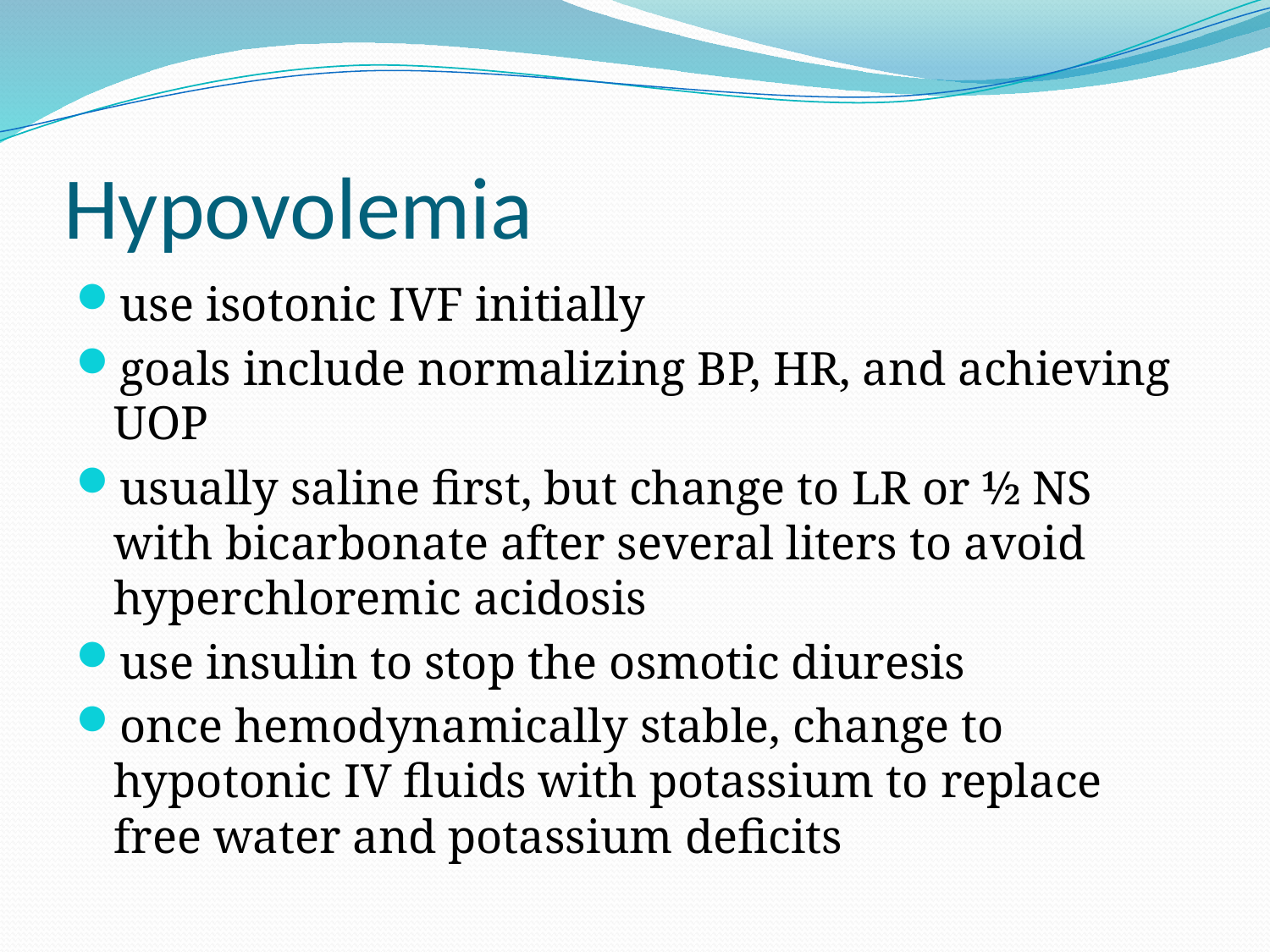

# Hypovolemia
use isotonic IVF initially
goals include normalizing BP, HR, and achieving UOP
usually saline first, but change to LR or ½ NS with bicarbonate after several liters to avoid hyperchloremic acidosis
use insulin to stop the osmotic diuresis
once hemodynamically stable, change to hypotonic IV fluids with potassium to replace free water and potassium deficits